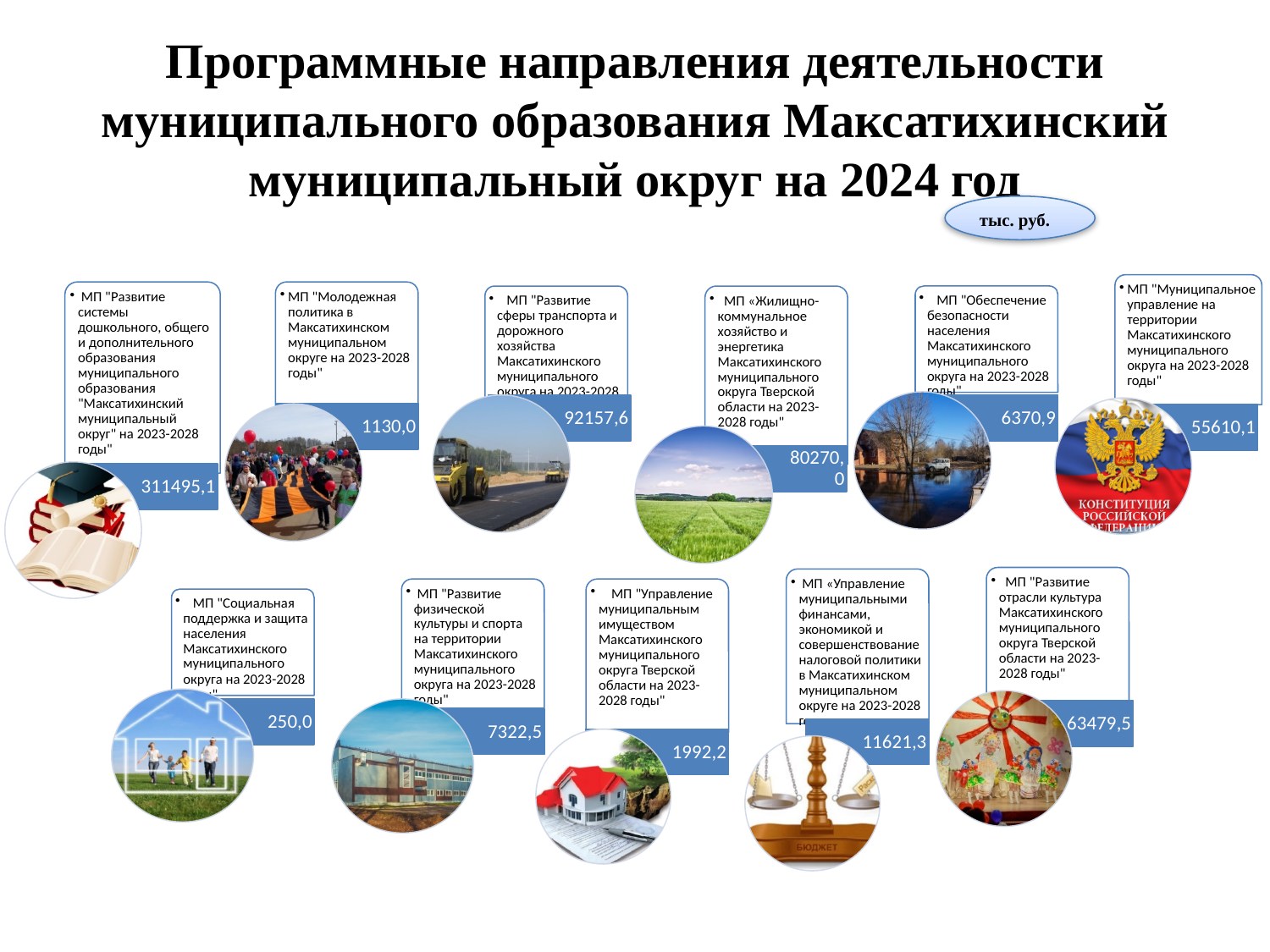

# Программные направления деятельности муниципального образования Максатихинский муниципальный округ на 2024 год
тыс. руб.
МП "Муниципальное управление на территории Максатихинского муниципального округа на 2023-2028 годы"
55610,1
   МП "Обеспечение безопасности населения Максатихинского муниципального округа на 2023-2028 годы"
6370,9
  МП «Жилищно-коммунальное хозяйство и энергетика Максатихинского муниципального  округа Тверской области на 2023-2028 годы"
80270,0
   МП "Развитие сферы транспорта и дорожного хозяйства Максатихинского муниципального округа на 2023-2028 годы"
92157,6
МП "Молодежная политика в Максатихинском муниципальном округе на 2023-2028 годы"
1130,0
 МП "Развитие системы дошкольного, общего и дополнительного образования муниципального образования "Максатихинский муниципальный округ" на 2023-2028 годы"
311495,1
  МП "Развитие отрасли культура Максатихинского муниципального округа Тверской области на 2023-2028 годы"
63479,5
 МП «Управление муниципальными финансами, экономикой и совершенствование налоговой политики в Максатихинском муниципальном округе на 2023-2028 годы»
11621,3
    МП "Управление муниципальным имуществом Максатихинского  муниципального округа Тверской области на 2023-2028 годы"
1992,2
 МП "Развитие физической культуры и спорта на территории Максатихинского муниципального округа на 2023-2028 годы"
7322,5
   МП "Социальная поддержка и защита населения Максатихинского муниципального округа на 2023-2028 годы"
250,0